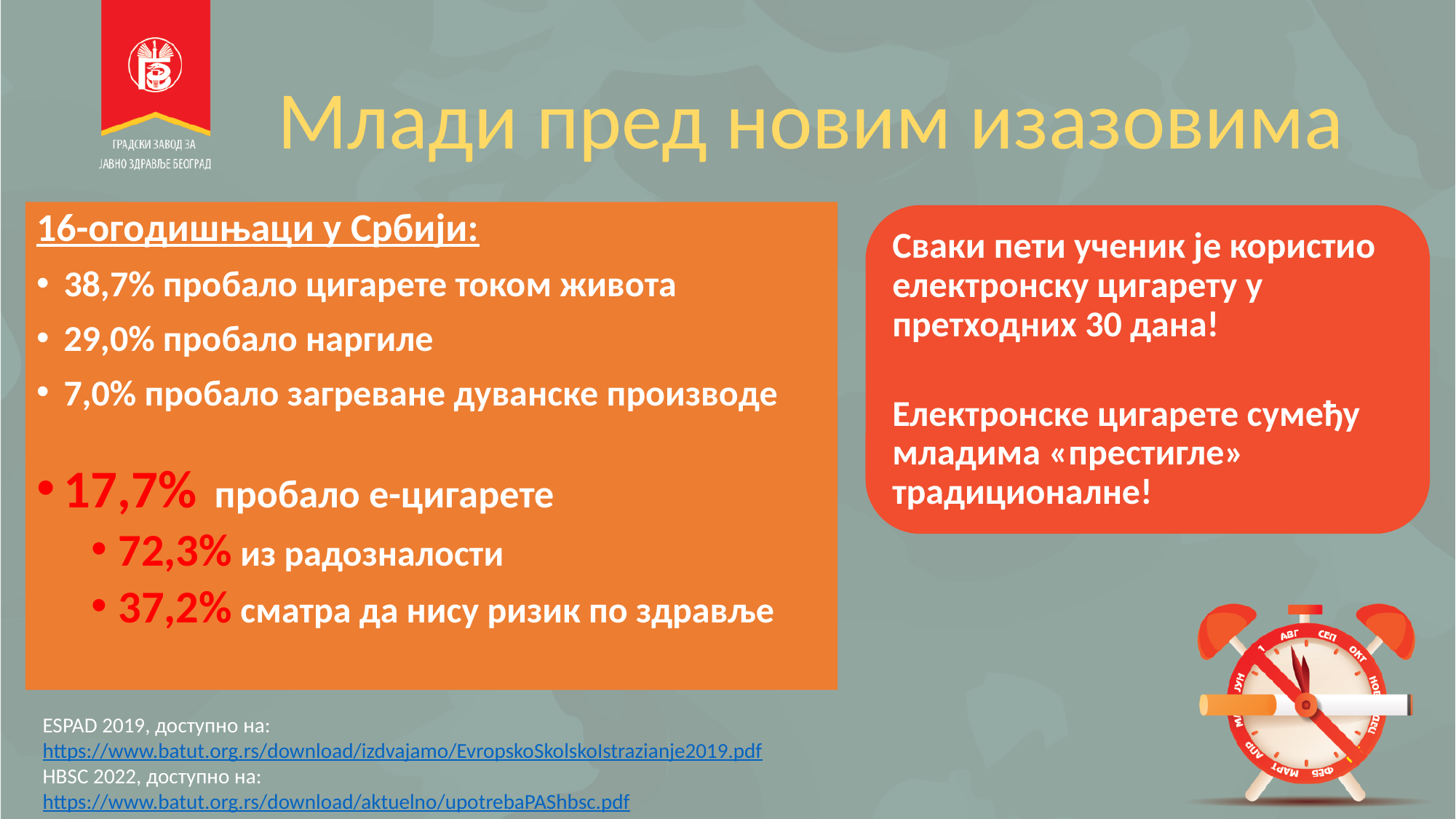

# Млади пред новим изазовима
16-огодишњаци у Србији:
38,7% пробало цигарете током живота
29,0% пробало наргиле
7,0% пробало загреване дуванске производе

17,7%  пробало е-цигарете
72,3% из радозналости
37,2% сматра да нису ризик по здравље
Сваки пети ученик је користио електронску цигарету у претходних 30 дана!

Електронске цигарете сумеђу младима «престигле» традиционалне!
ESPAD 2019, доступно на: https://www.batut.org.rs/download/izdvajamo/EvropskoSkolskoIstrazianje2019.pdf
HBSC 2022, доступно на:
https://www.batut.org.rs/download/aktuelno/upotrebaPAShbsc.pdf